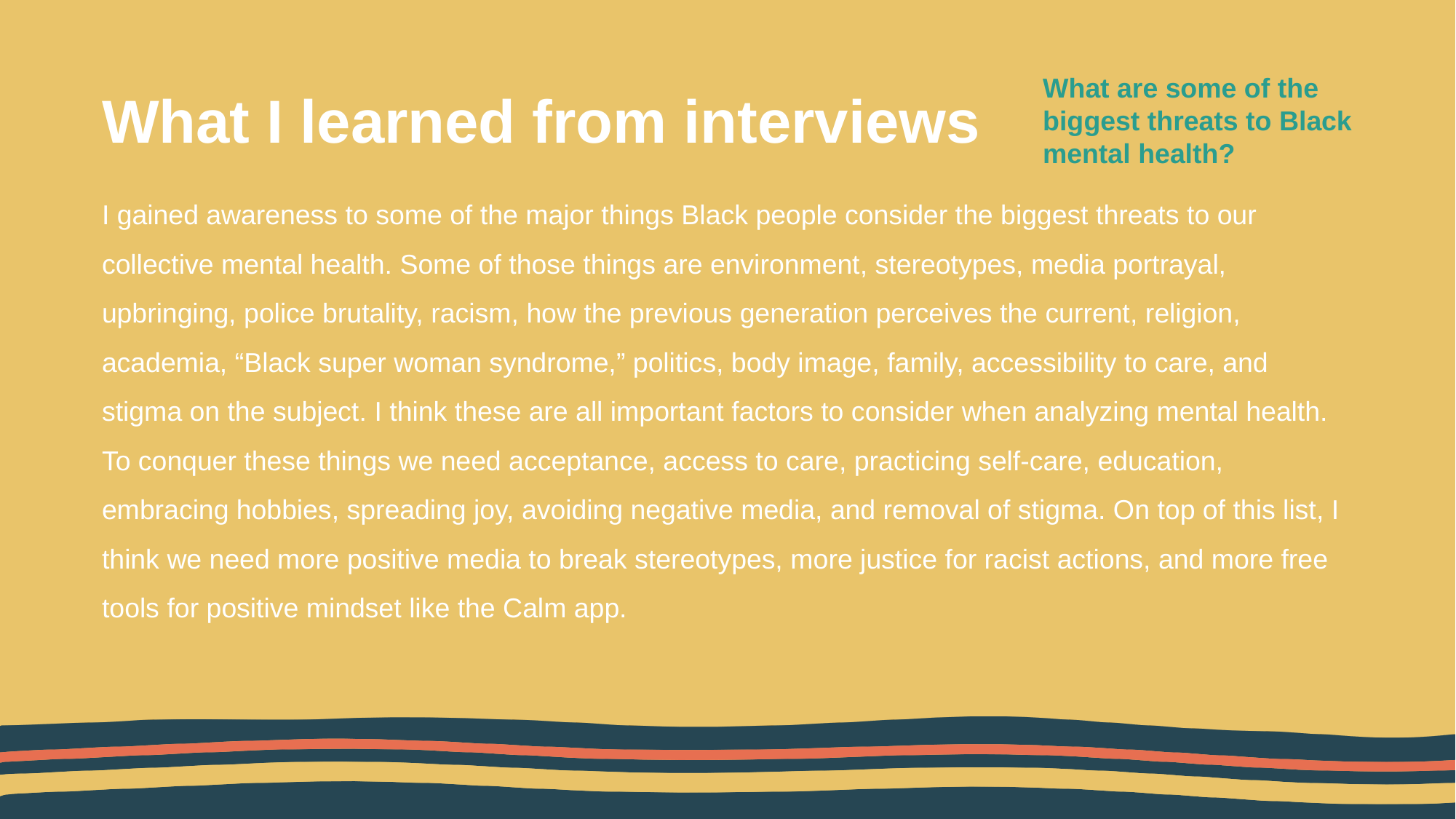

What are some of the biggest threats to Black mental health?
# What I learned from interviews
I gained awareness to some of the major things Black people consider the biggest threats to our collective mental health. Some of those things are environment, stereotypes, media portrayal, upbringing, police brutality, racism, how the previous generation perceives the current, religion, academia, “Black super woman syndrome,” politics, body image, family, accessibility to care, and stigma on the subject. I think these are all important factors to consider when analyzing mental health. To conquer these things we need acceptance, access to care, practicing self-care, education, embracing hobbies, spreading joy, avoiding negative media, and removal of stigma. On top of this list, I think we need more positive media to break stereotypes, more justice for racist actions, and more free tools for positive mindset like the Calm app.